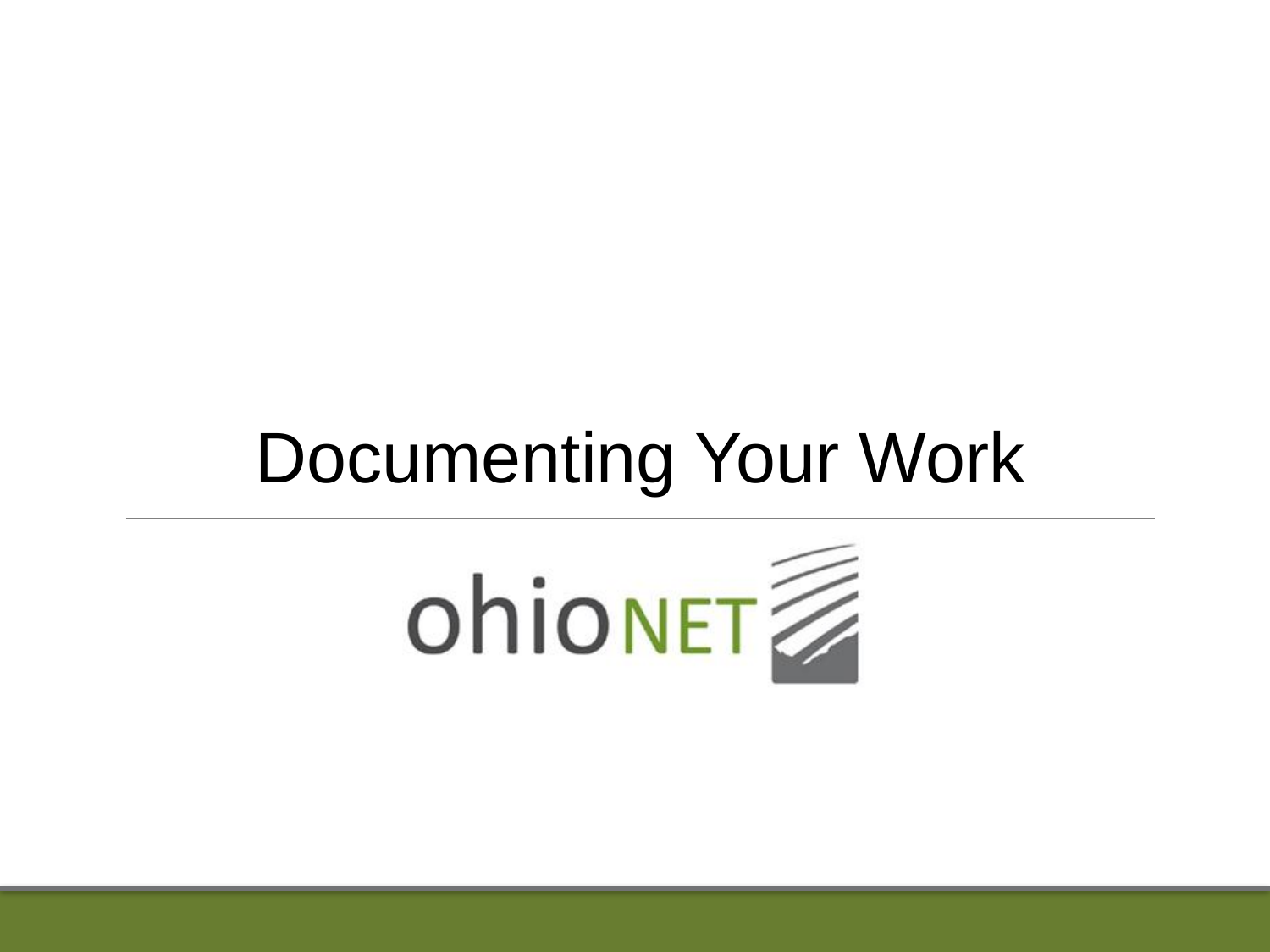

# 17 U.S.C. § 110(1) Documenting Your Work